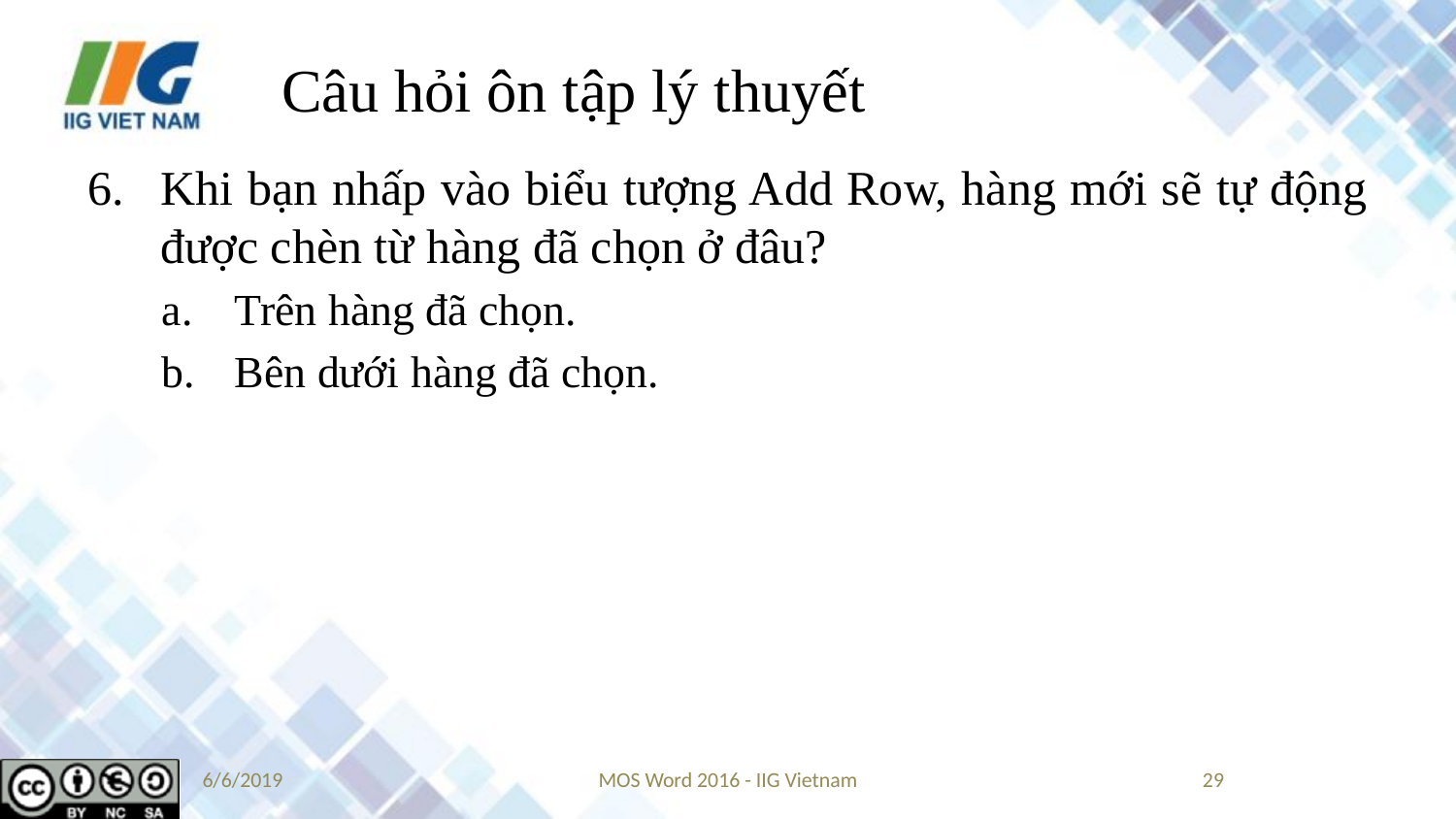

# Câu hỏi ôn tập lý thuyết
Khi bạn nhấp vào biểu tượng Add Row, hàng mới sẽ tự động được chèn từ hàng đã chọn ở đâu?
Trên hàng đã chọn.
Bên dưới hàng đã chọn.

6/6/2019
MOS Word 2016 - IIG Vietnam
29